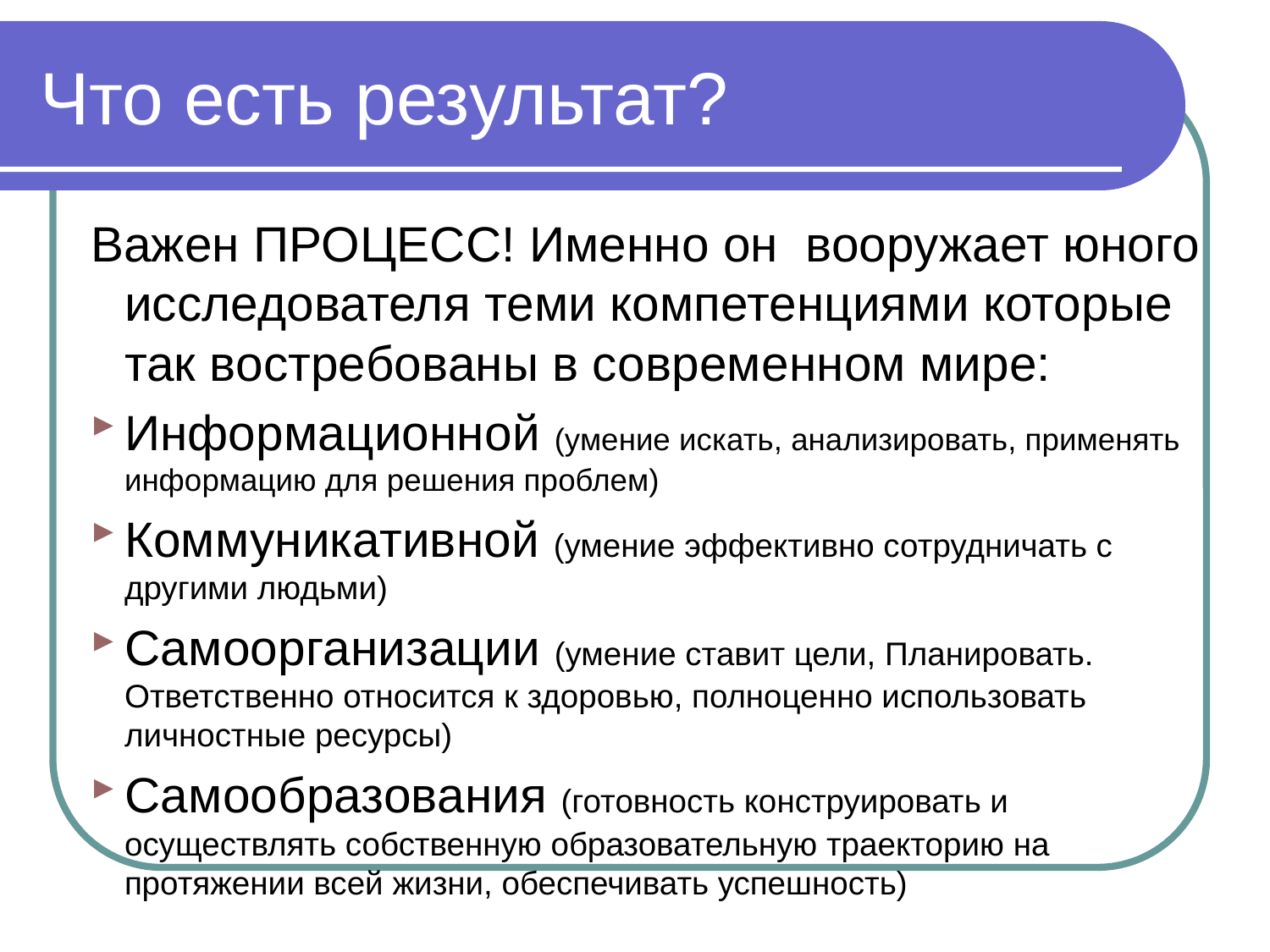

# Что есть результат?
Важен ПРОЦЕСС! Именно он  вооружает юного исследователя теми компетенциями которые так востребованы в современном мире:
Информационной (умение искать, анализировать, применять информацию для решения проблем)
Коммуникативной (умение эффективно сотрудничать с другими людьми)
Самоорганизации (умение ставит цели, Планировать. Ответственно относится к здоровью, полноценно использовать личностные ресурсы)
Самообразования (готовность конструировать и осуществлять собственную образовательную траекторию на протяжении всей жизни, обеспечивать успешность)